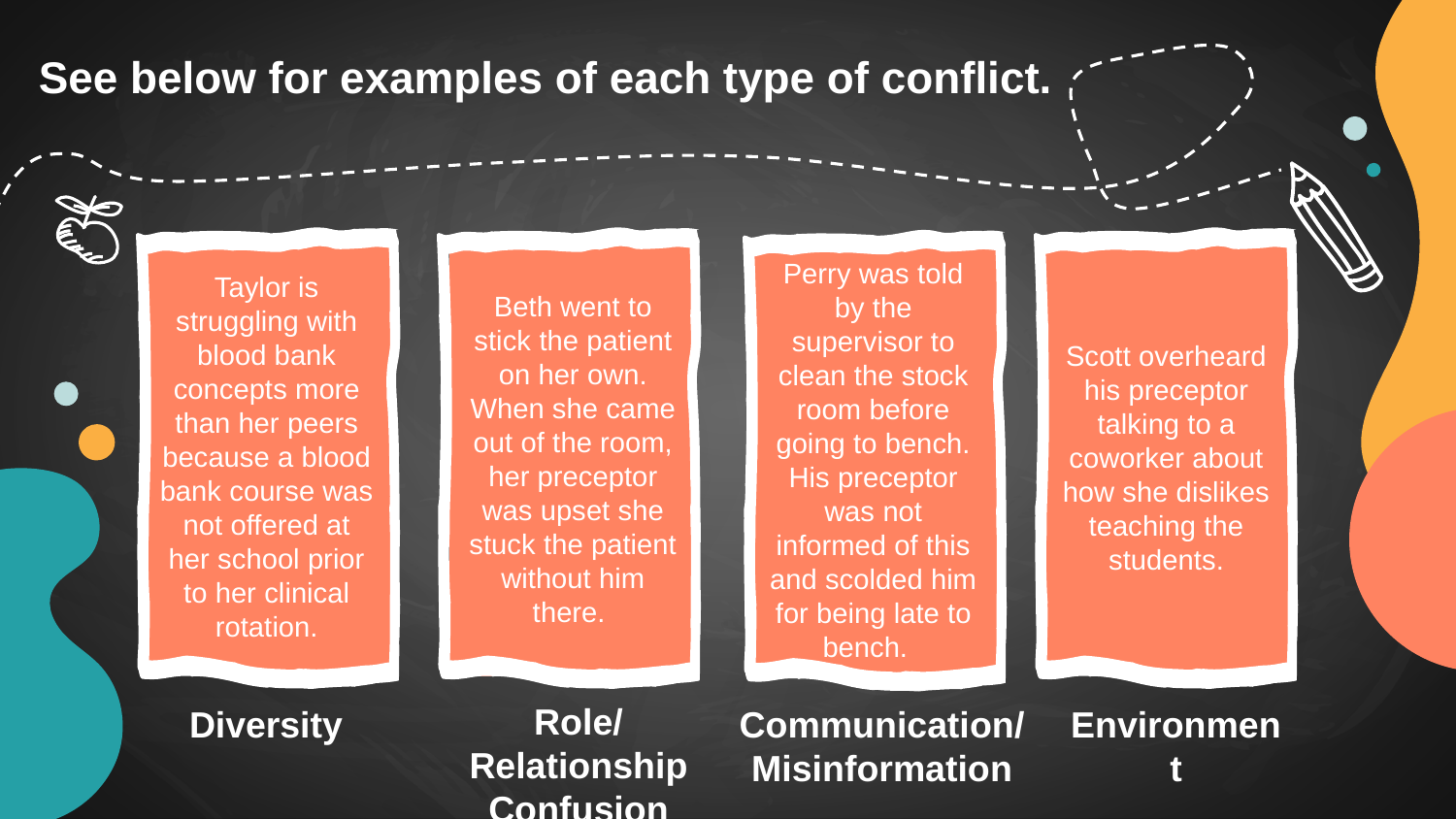

See below for examples of each type of conflict.

Taylor is struggling with blood bank concepts more than her peers because a blood bank course was not offered at her school prior to her clinical rotation.

Beth went to stick the patient on her own. When she came out of the room, her preceptor was upset she stuck the patient without him there.

Scott overheard his preceptor talking to a coworker about how she dislikes teaching the students.

Perry was told by the supervisor to clean the stock room before going to bench. His preceptor was not informed of this and scolded him for being late to bench.
Role/ Relationship Confusion
Diversity
Communication/ Misinformation
Environment